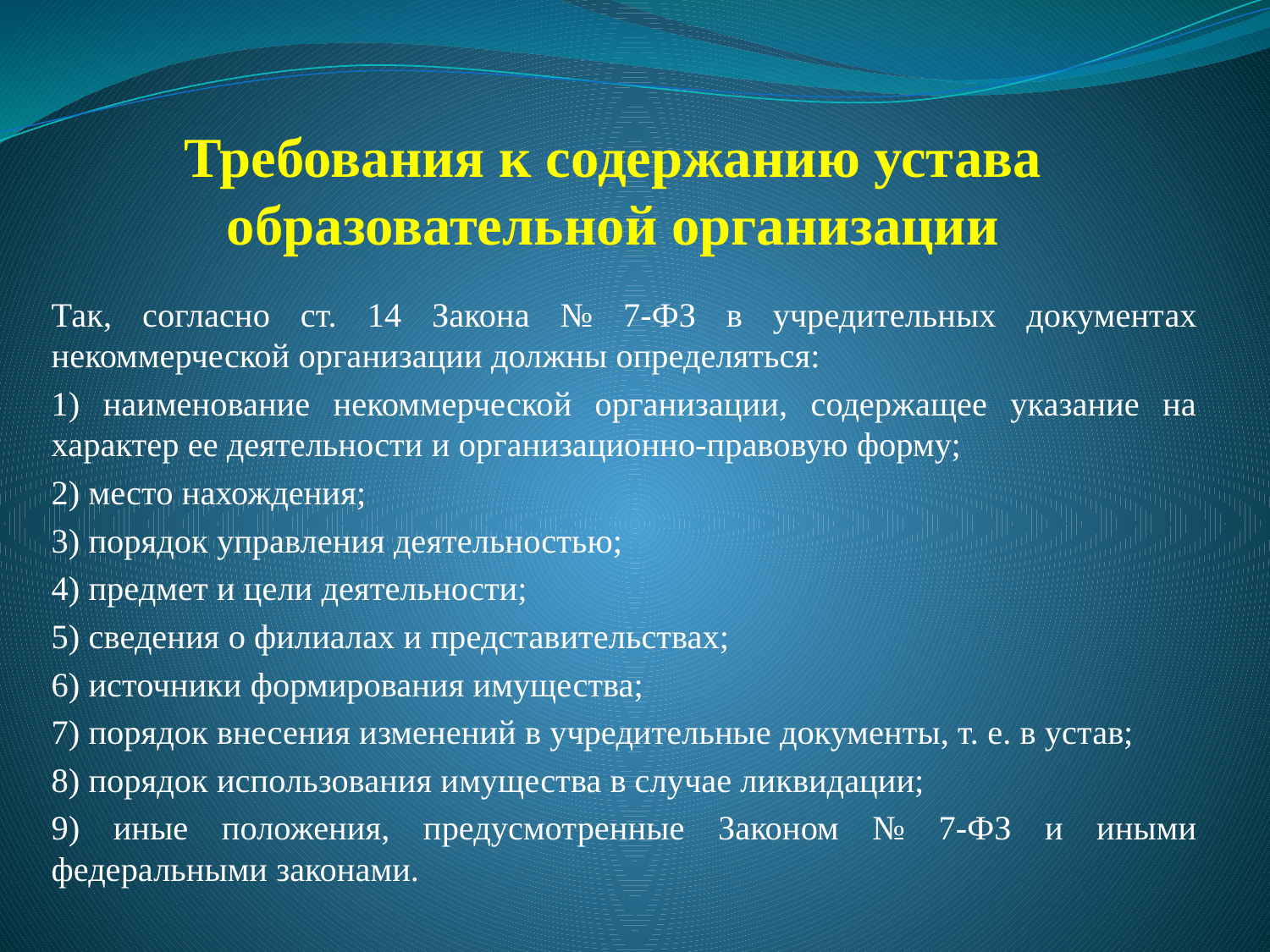

# Требования к содержанию устава образовательной организации
Так, согласно ст. 14 Закона № 7-ФЗ в учредительных документах некоммерческой организации должны определяться:
1) наименование некоммерческой организации, содержащее указание на характер ее деятельности и организационно-правовую форму;
2) место нахождения;
3) порядок управления деятельностью;
4) предмет и цели деятельности;
5) сведения о филиалах и представительствах;
6) источники формирования имущества;
7) порядок внесения изменений в учредительные документы, т. е. в устав;
8) порядок использования имущества в случае ликвидации;
9) иные положения, предусмотренные Законом № 7-ФЗ и иными федеральными законами.